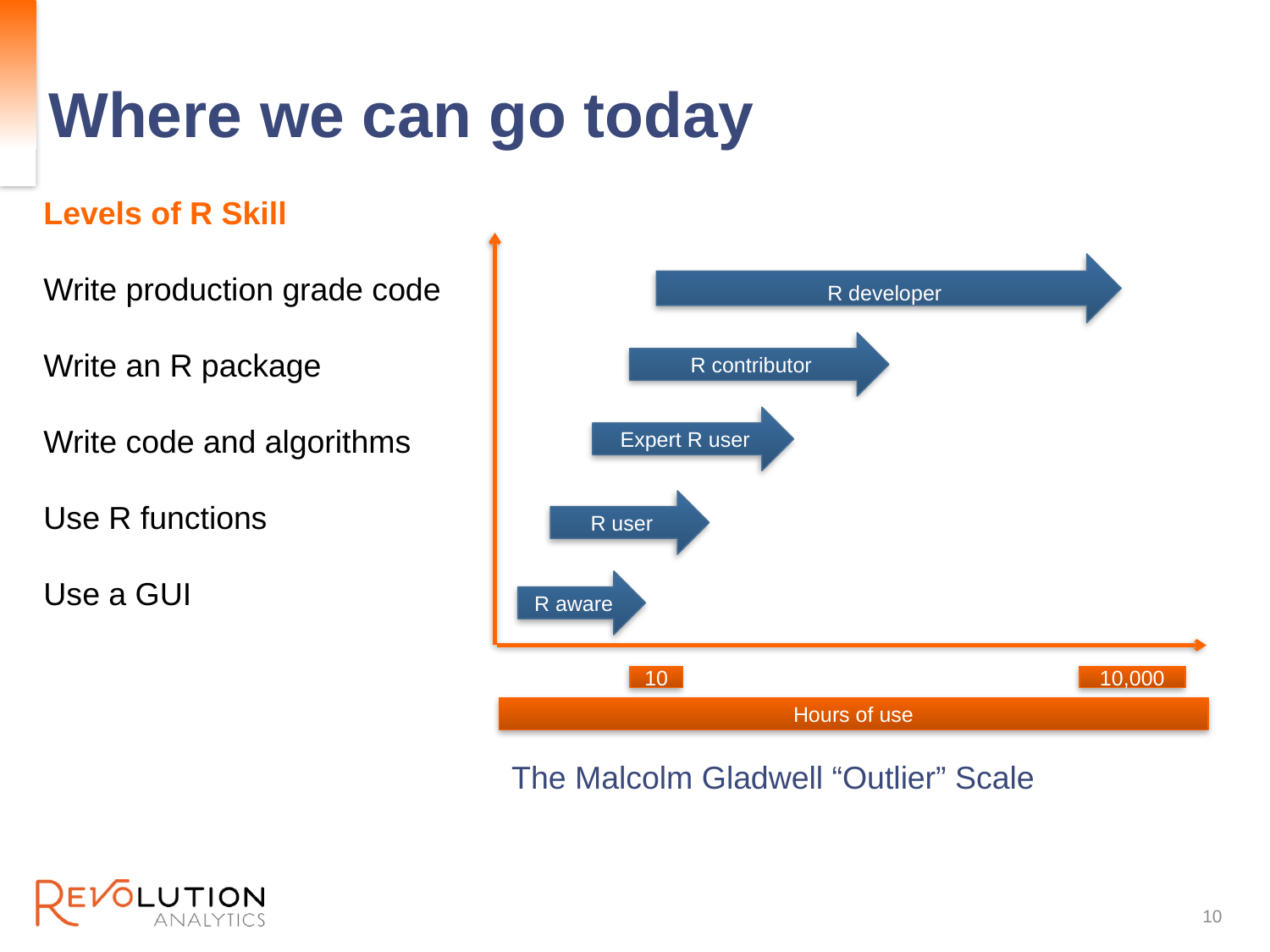

# Where we can go today
Levels of R Skill

Write production grade code

Write an R package

Write code and algorithms

Use R functions

Use a GUI

 R developer
R contributor
Expert R user
R user
R aware
10
10,000
Hours of use
The Malcolm Gladwell “Outlier” Scale
10